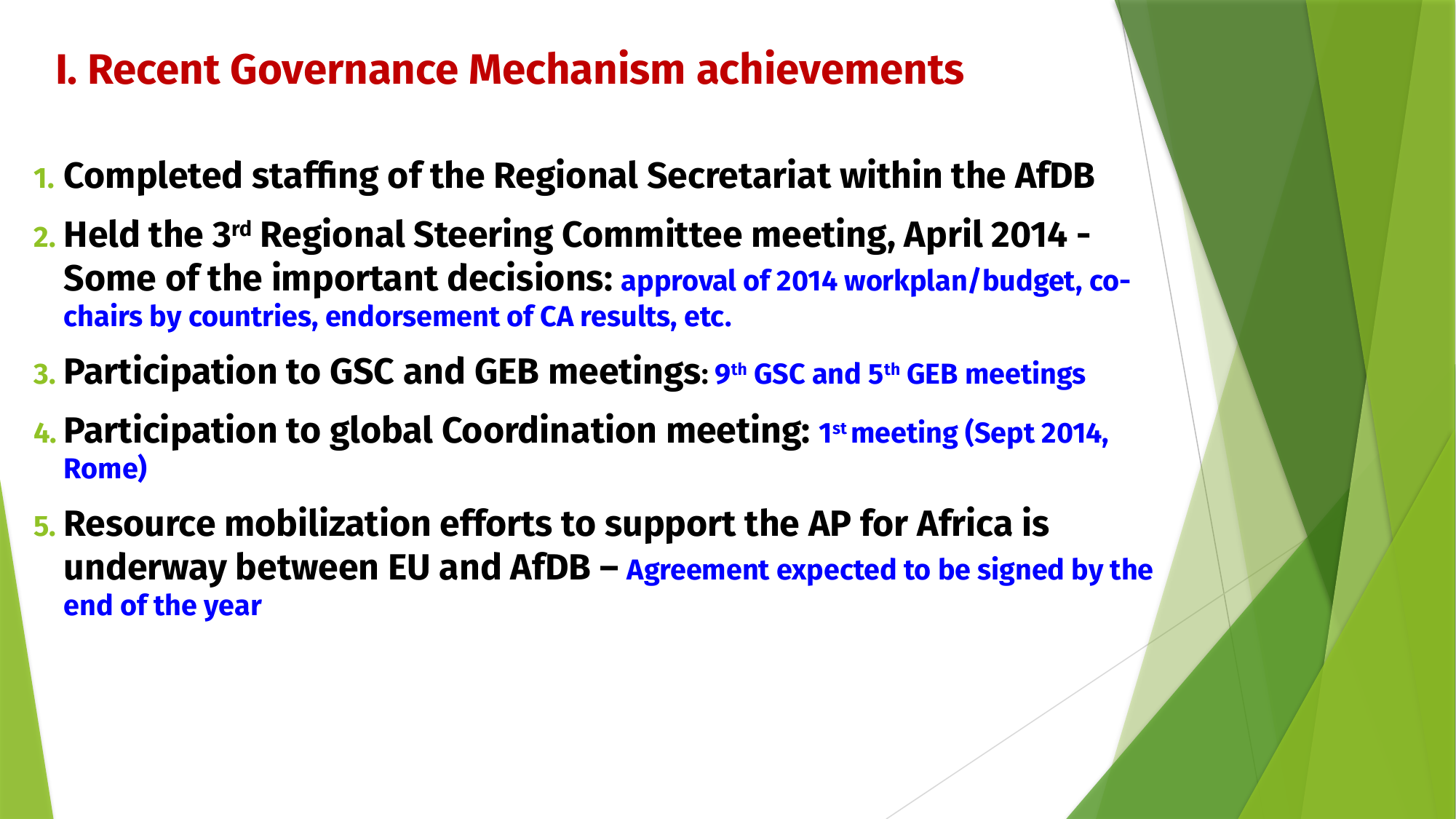

# I. Recent Governance Mechanism achievements
Completed staffing of the Regional Secretariat within the AfDB
Held the 3rd Regional Steering Committee meeting, April 2014 - Some of the important decisions: approval of 2014 workplan/budget, co-chairs by countries, endorsement of CA results, etc.
Participation to GSC and GEB meetings: 9th GSC and 5th GEB meetings
Participation to global Coordination meeting: 1st meeting (Sept 2014, Rome)
Resource mobilization efforts to support the AP for Africa is underway between EU and AfDB – Agreement expected to be signed by the end of the year